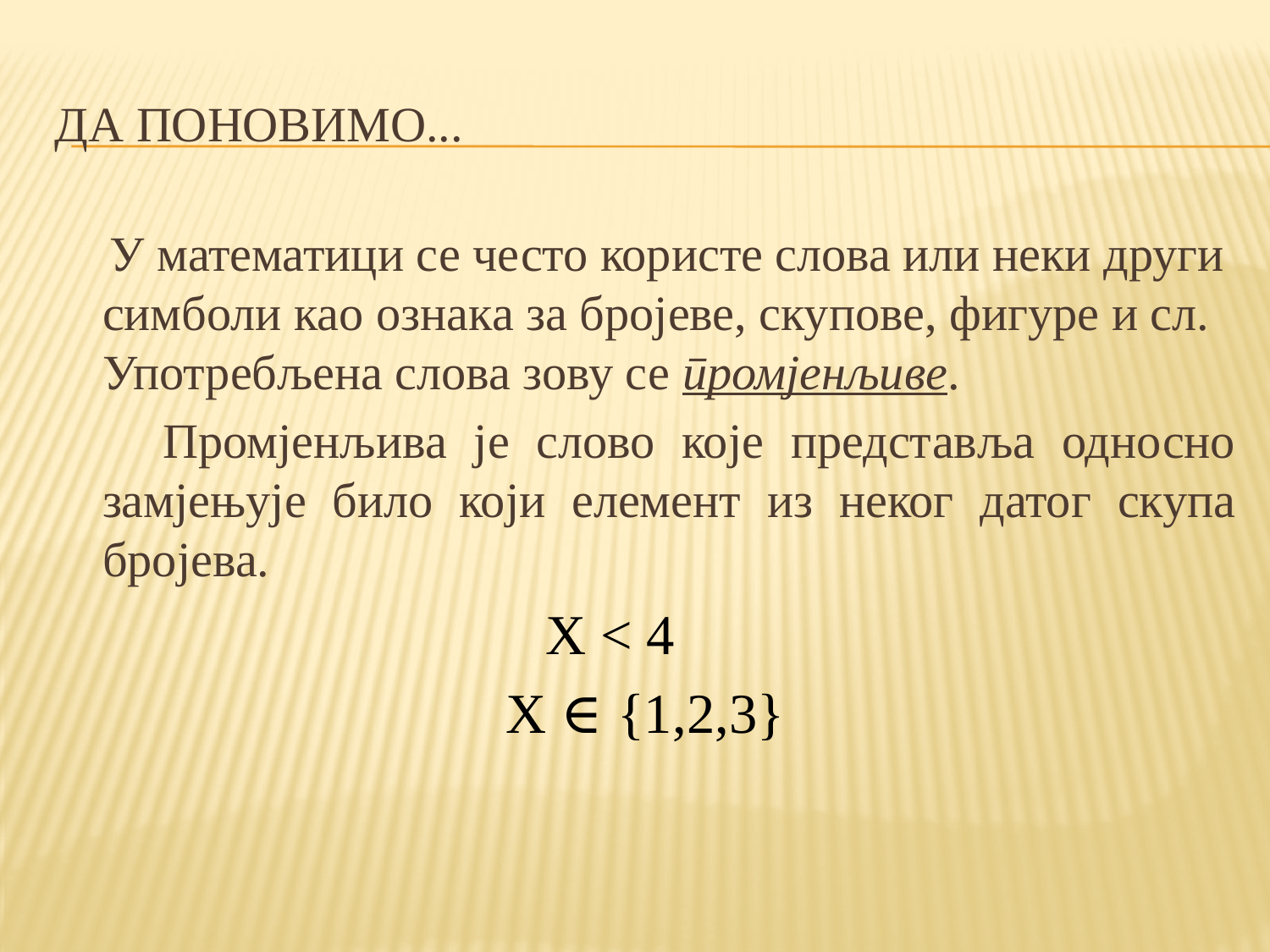

# Да поновимо...
    У математици се често користе слова или неки други симболи као ознака за бројеве, скупове, фигуре и сл.  Употребљена слова зову се промјенљиве.
    Промјенљива је слово које представља односно замјењује било који елемент из неког датог скупа бројева.
Х < 4
Х ∈ {1,2,3}